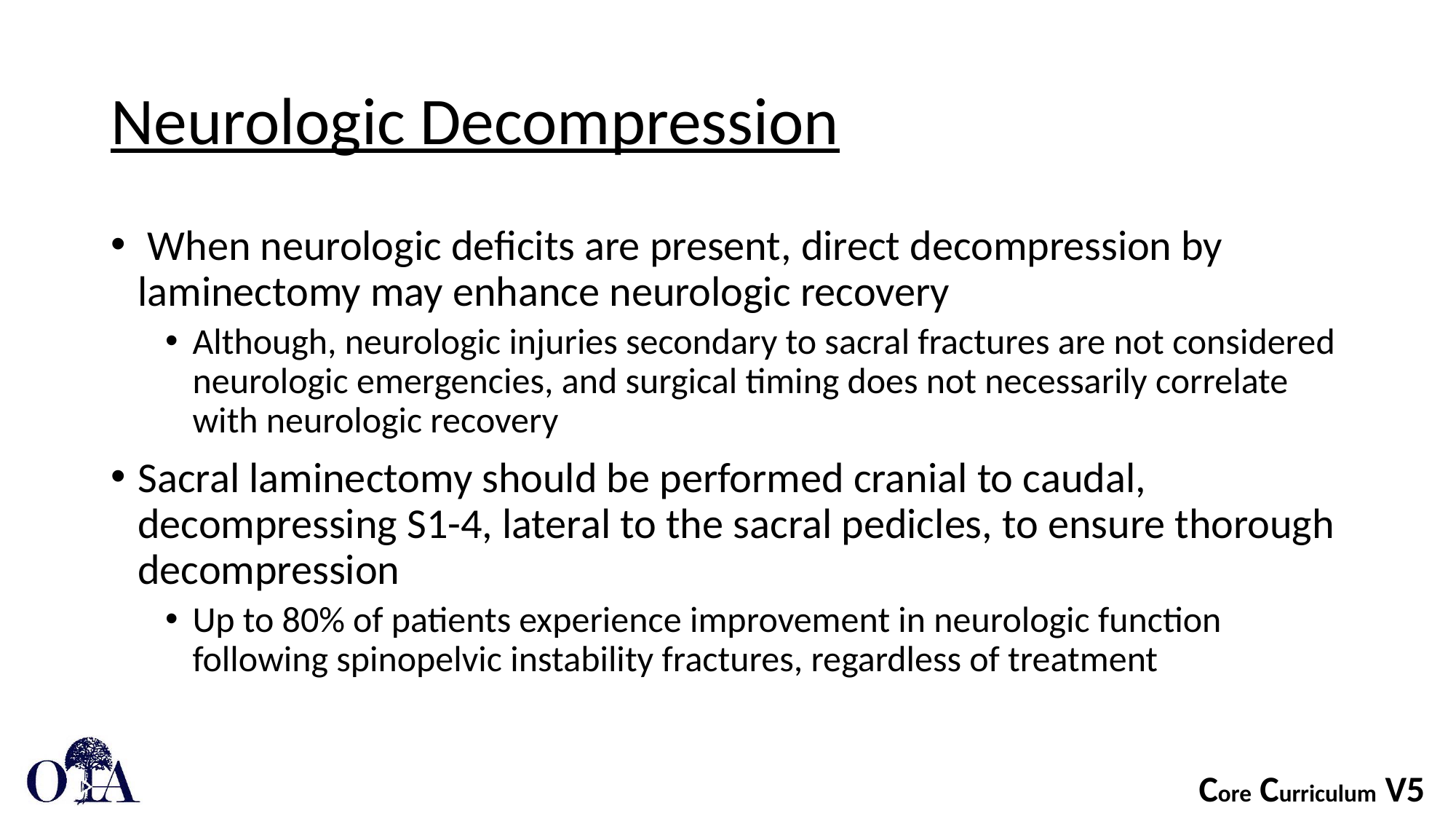

# Neurologic Decompression
 When neurologic deficits are present, direct decompression by laminectomy may enhance neurologic recovery
Although, neurologic injuries secondary to sacral fractures are not considered neurologic emergencies, and surgical timing does not necessarily correlate with neurologic recovery
Sacral laminectomy should be performed cranial to caudal, decompressing S1-4, lateral to the sacral pedicles, to ensure thorough decompression
Up to 80% of patients experience improvement in neurologic function following spinopelvic instability fractures, regardless of treatment